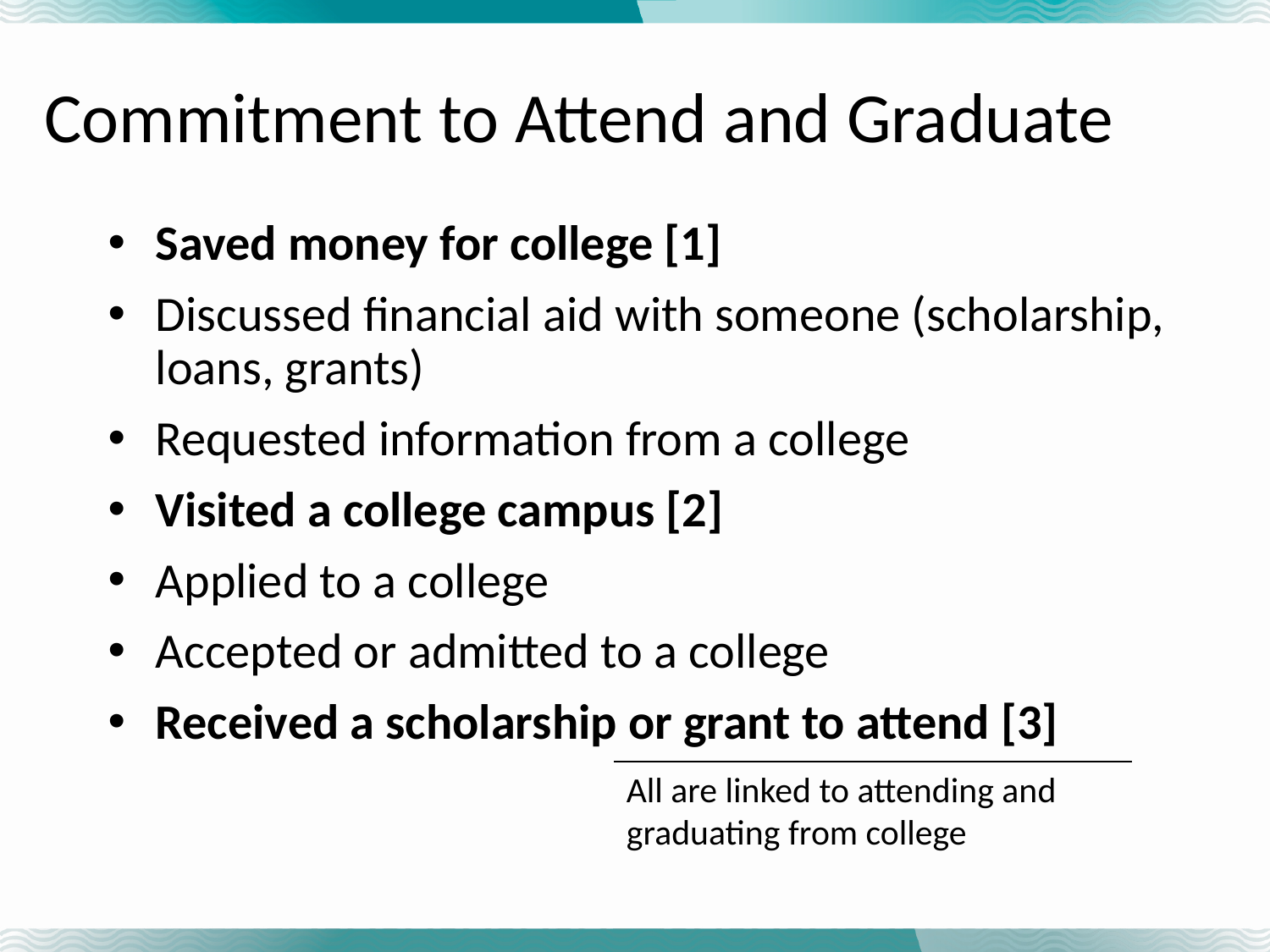

# Commitment to Attend and Graduate
Saved money for college [1]
Discussed financial aid with someone (scholarship, loans, grants)
Requested information from a college
Visited a college campus [2]
Applied to a college
Accepted or admitted to a college
Received a scholarship or grant to attend [3]

All are linked to attending and graduating from college